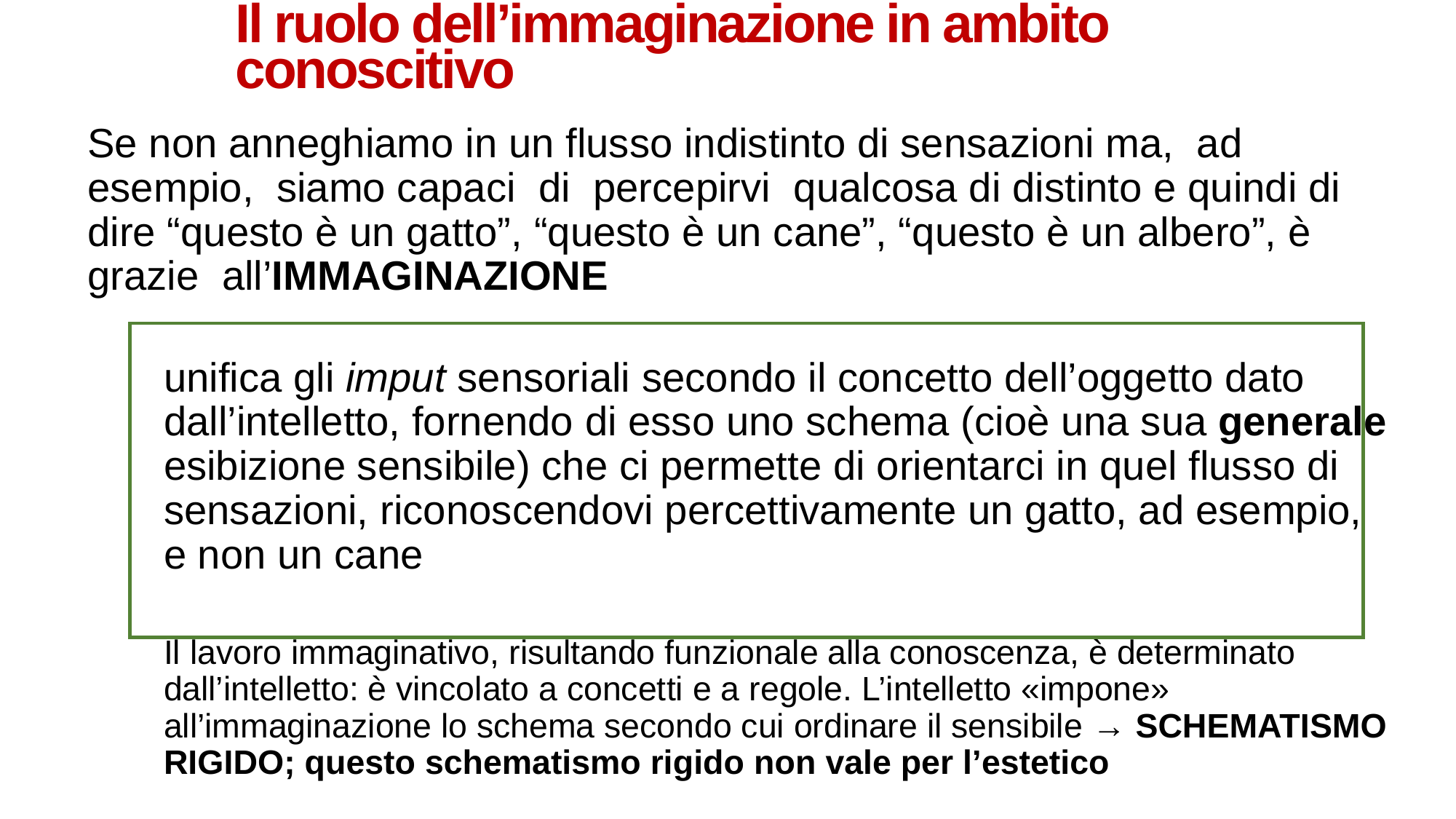

# Il ruolo dell’immaginazione in ambito conoscitivo
Se non anneghiamo in un flusso indistinto di sensazioni ma,  ad esempio,  siamo capaci  di  percepirvi  qualcosa di distinto e quindi di dire “questo è un gatto”, “questo è un cane”, “questo è un albero”, è  grazie  all’IMMAGINAZIONE

	unifica gli imput sensoriali secondo il concetto dell’oggetto dato dall’intelletto, fornendo di esso uno schema (cioè una sua generale esibizione sensibile) che ci permette di orientarci in quel flusso di sensazioni, riconoscendovi percettivamente un gatto, ad esempio, e non un cane

	Il lavoro immaginativo, risultando funzionale alla conoscenza, è determinato dall’intelletto: è vincolato a concetti e a regole. L’intelletto «impone» all’immaginazione lo schema secondo cui ordinare il sensibile → SCHEMATISMO RIGIDO; questo schematismo rigido non vale per l’estetico